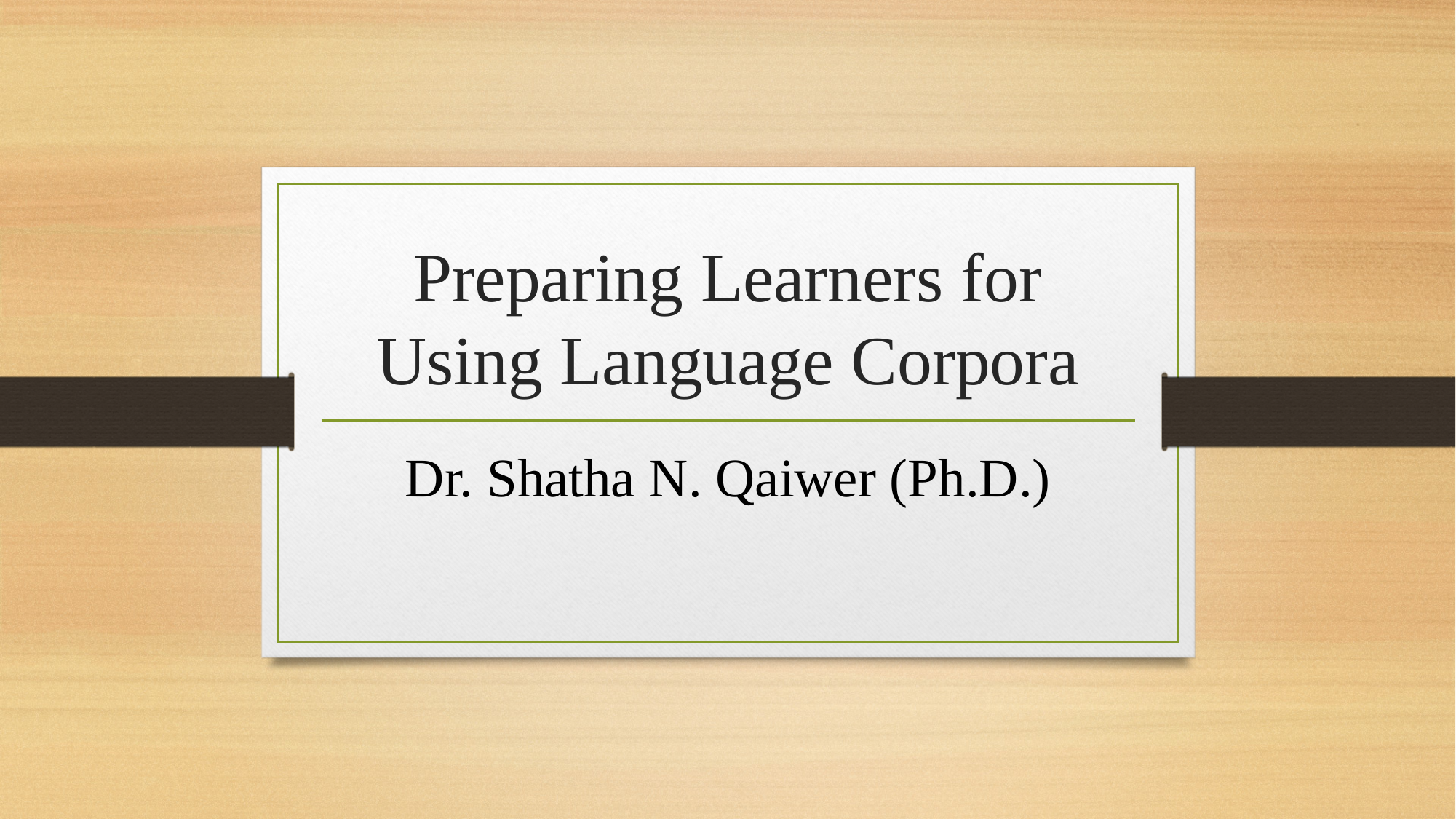

# Preparing Learners for Using Language Corpora
Dr. Shatha N. Qaiwer (Ph.D.)